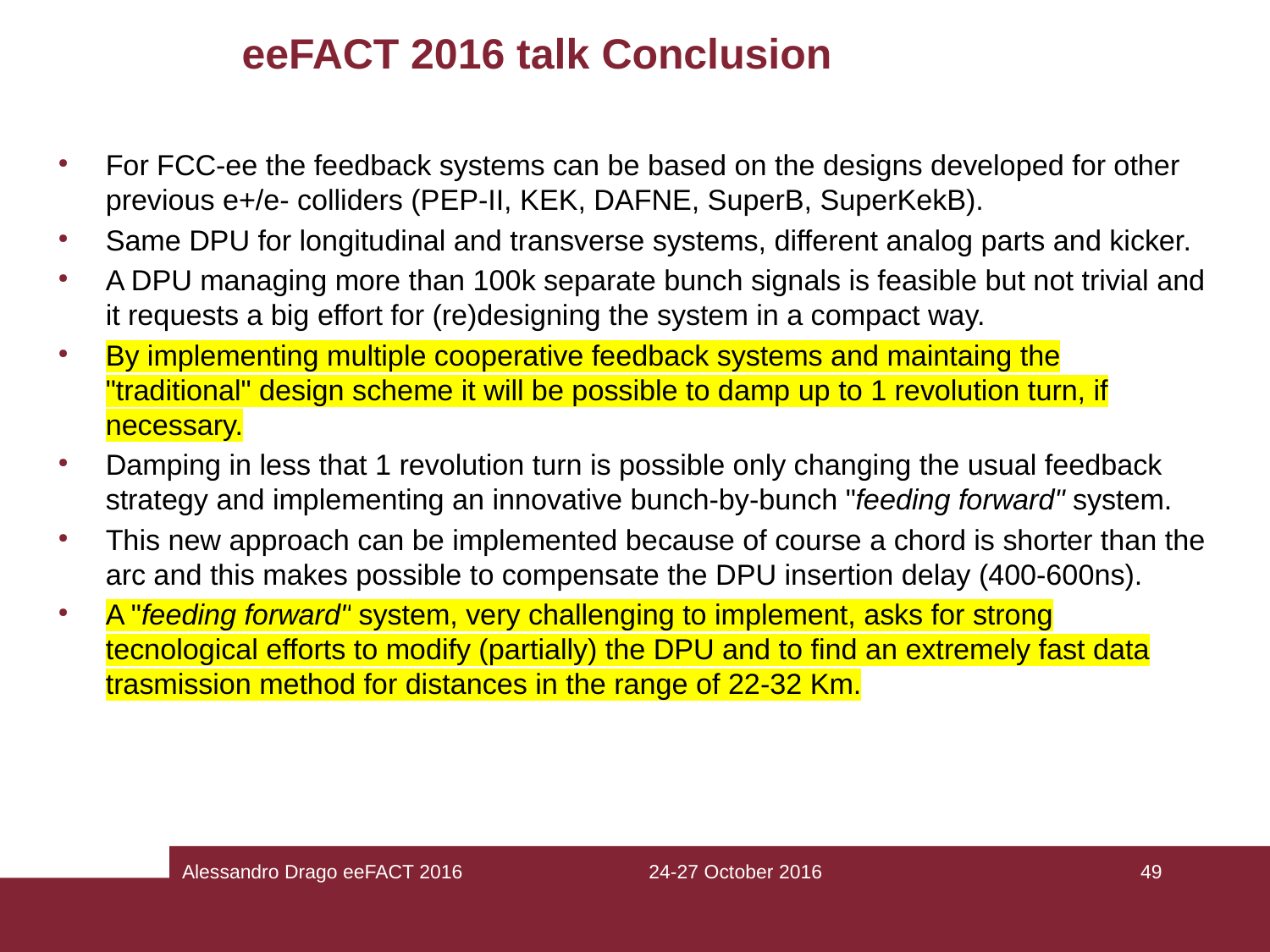

eeFACT 2016 talk Conclusion
For FCC-ee the feedback systems can be based on the designs developed for other previous e+/e- colliders (PEP-II, KEK, DAFNE, SuperB, SuperKekB).
Same DPU for longitudinal and transverse systems, different analog parts and kicker.
A DPU managing more than 100k separate bunch signals is feasible but not trivial and it requests a big effort for (re)designing the system in a compact way.
By implementing multiple cooperative feedback systems and maintaing the "traditional" design scheme it will be possible to damp up to 1 revolution turn, if necessary.
Damping in less that 1 revolution turn is possible only changing the usual feedback strategy and implementing an innovative bunch-by-bunch "feeding forward" system.
This new approach can be implemented because of course a chord is shorter than the arc and this makes possible to compensate the DPU insertion delay (400-600ns).
A "feeding forward" system, very challenging to implement, asks for strong tecnological efforts to modify (partially) the DPU and to find an extremely fast data trasmission method for distances in the range of 22-32 Km.
Alessandro Drago eeFACT 2016
24-27 October 2016
49